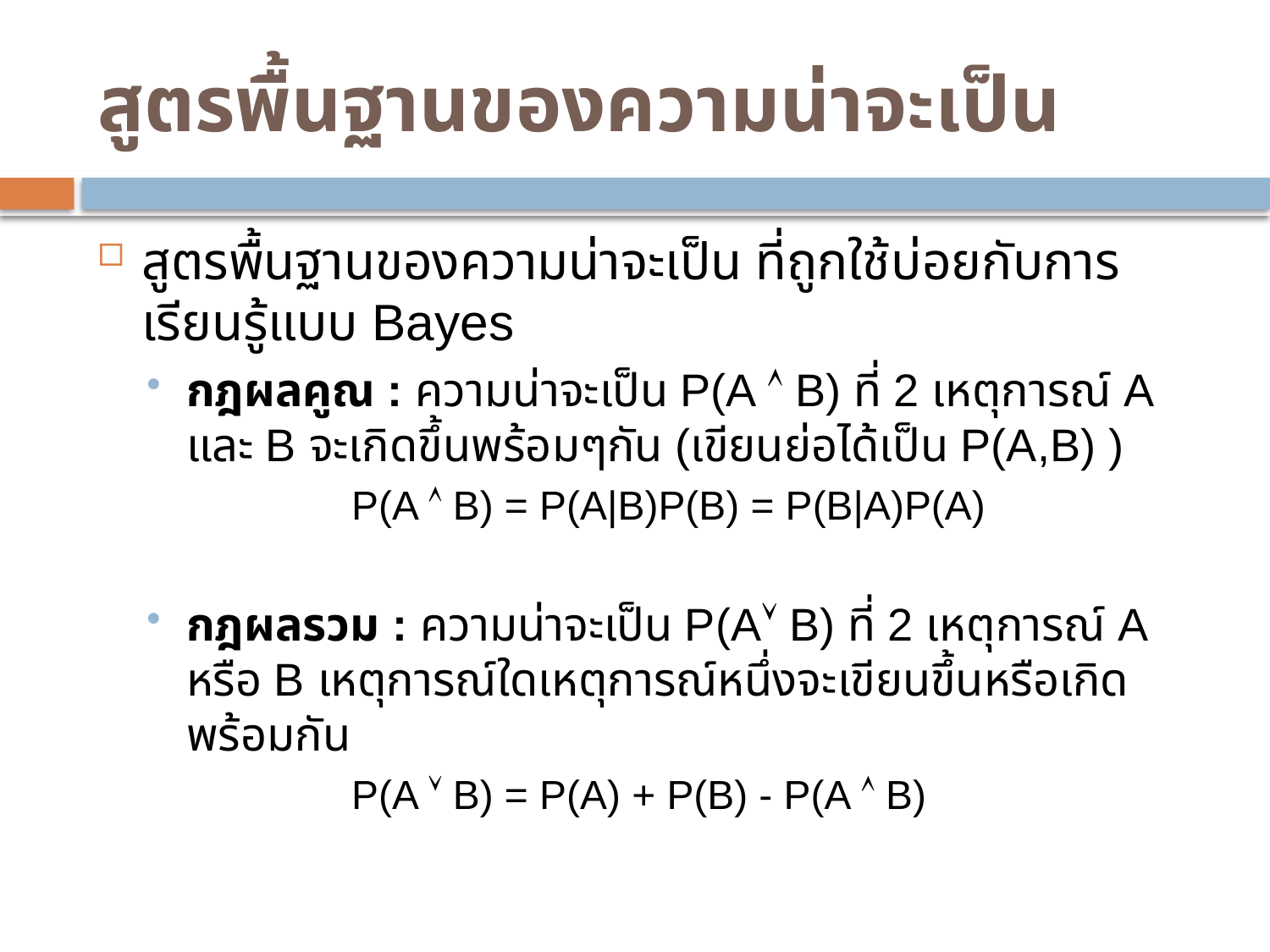

# สูตรพื้นฐานของความน่าจะเป็น
สูตรพื้นฐานของความน่าจะเป็น ที่ถูกใช้บ่อยกับการเรียนรู้แบบ Bayes
กฎผลคูณ : ความน่าจะเป็น P(A ∧ B) ที่ 2 เหตุการณ์ A และ B จะเกิดขึ้นพร้อมๆกัน (เขียนย่อได้เป็น P(A,B) )
		P(A ∧ B) = P(A|B)P(B) = P(B|A)P(A)

กฎผลรวม : ความน่าจะเป็น P(A∨ B) ที่ 2 เหตุการณ์ A หรือ B เหตุการณ์ใดเหตุการณ์หนึ่งจะเขียนขึ้นหรือเกิดพร้อมกัน
		P(A ∨ B) = P(A) + P(B) - P(A ∧ B)